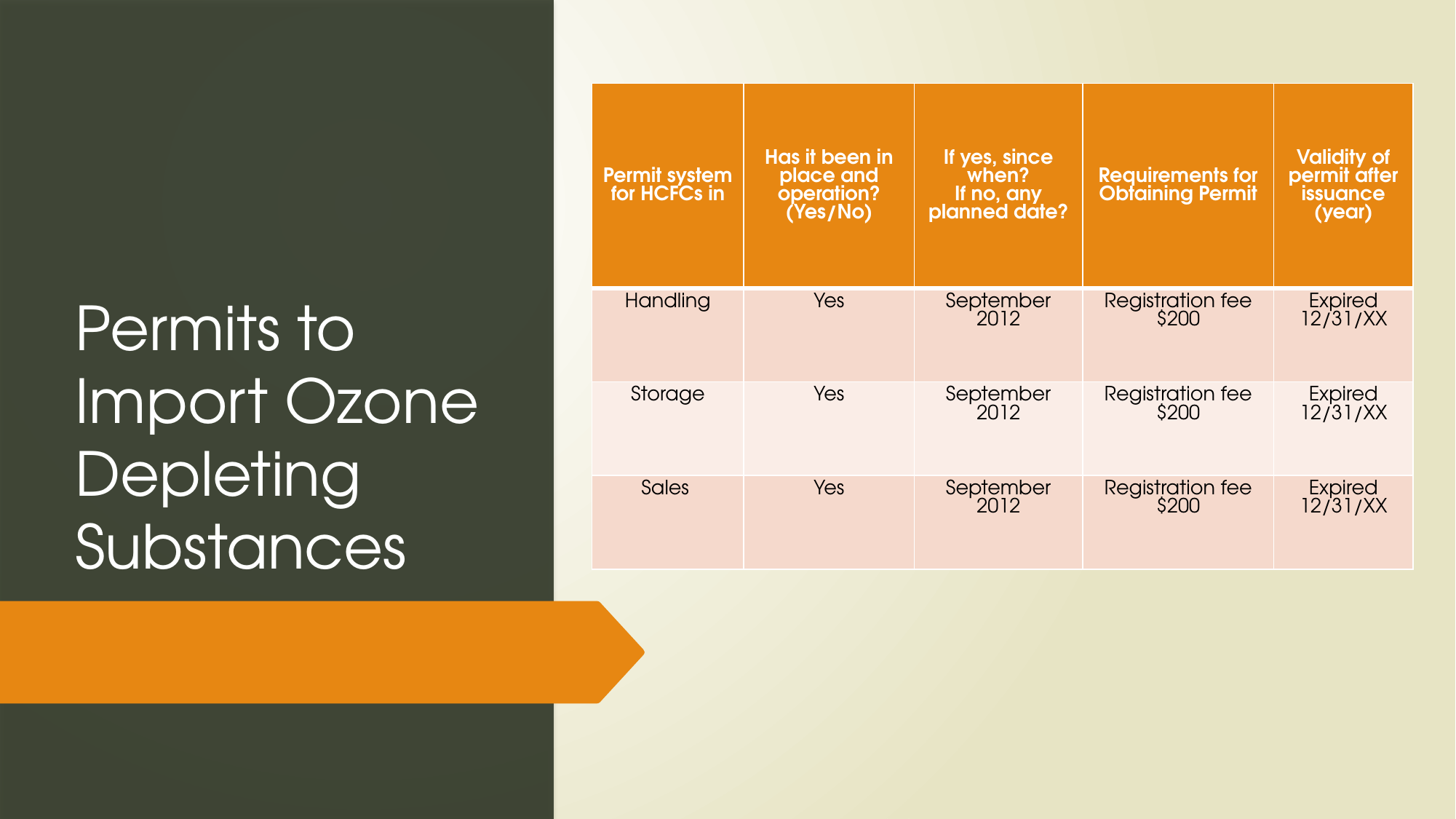

| Permit system for HCFCs in | Has it been in place and operation? (Yes/No) | If yes, since when? If no, any planned date? | Requirements for Obtaining Permit | Validity of permit after issuance (year) |
| --- | --- | --- | --- | --- |
| Handling | Yes | September 2012 | Registration fee $200 | Expired 12/31/XX |
| Storage | Yes | September 2012 | Registration fee $200 | Expired 12/31/XX |
| Sales | Yes | September 2012 | Registration fee $200 | Expired 12/31/XX |
# Permits to Import Ozone Depleting Substances